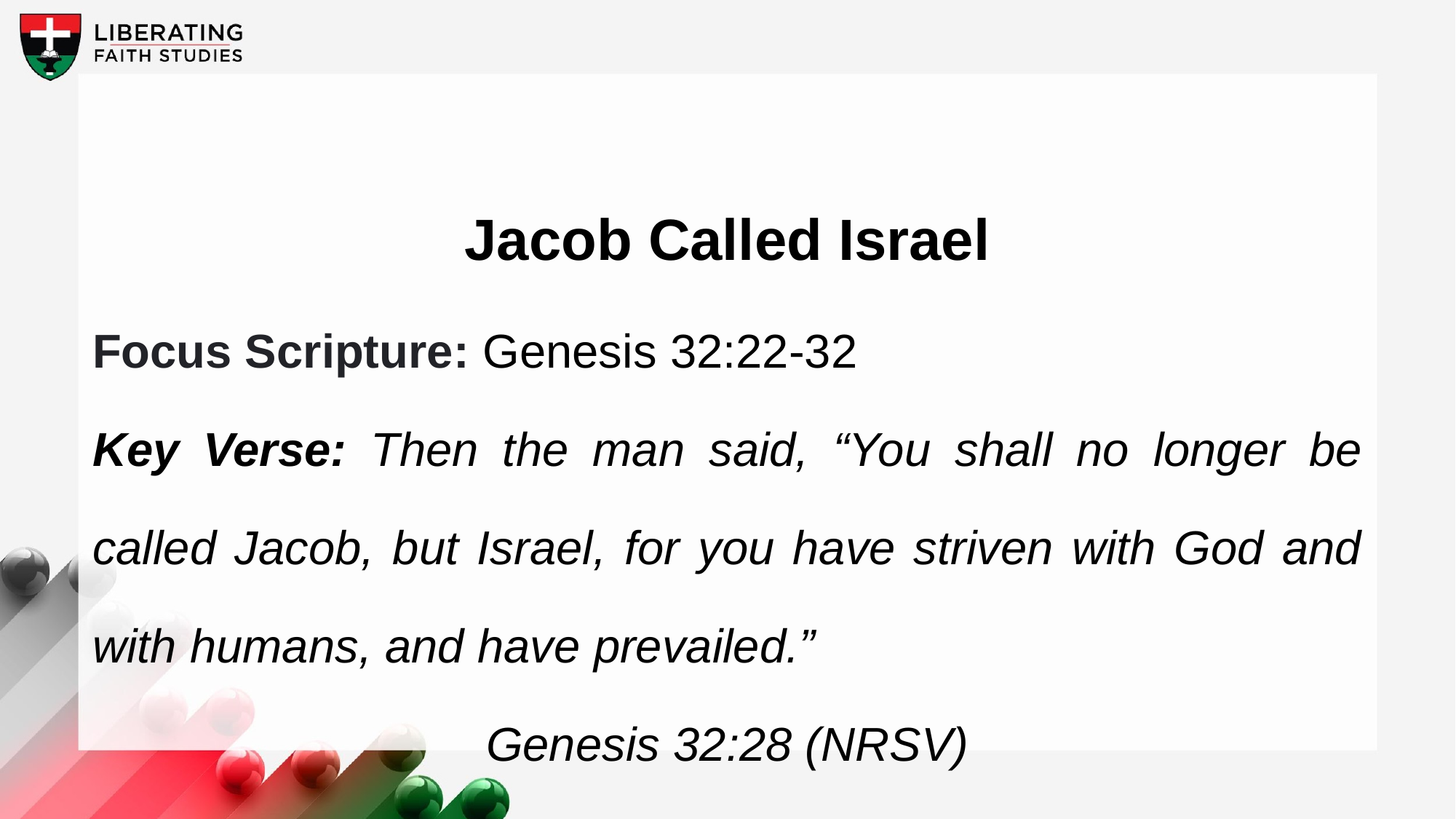

Jacob Called Israel
Focus Scripture: Genesis 32:22-32
Key Verse: Then the man said, “You shall no longer be called Jacob, but Israel, for you have striven with God and with humans, and have prevailed.”
Genesis 32:28 (NRSV)